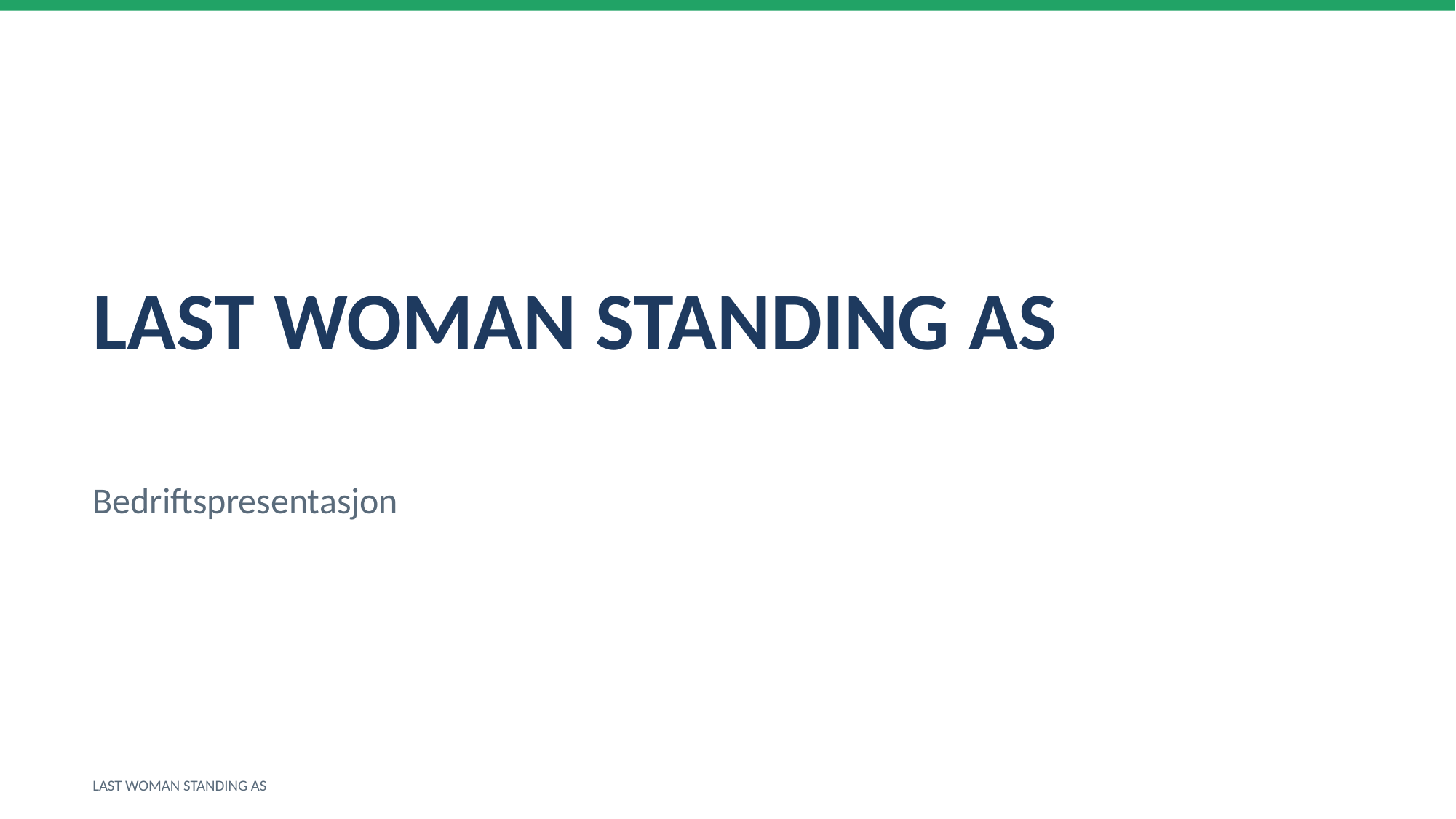

LAST WOMAN STANDING AS
Bedriftspresentasjon
LAST WOMAN STANDING AS